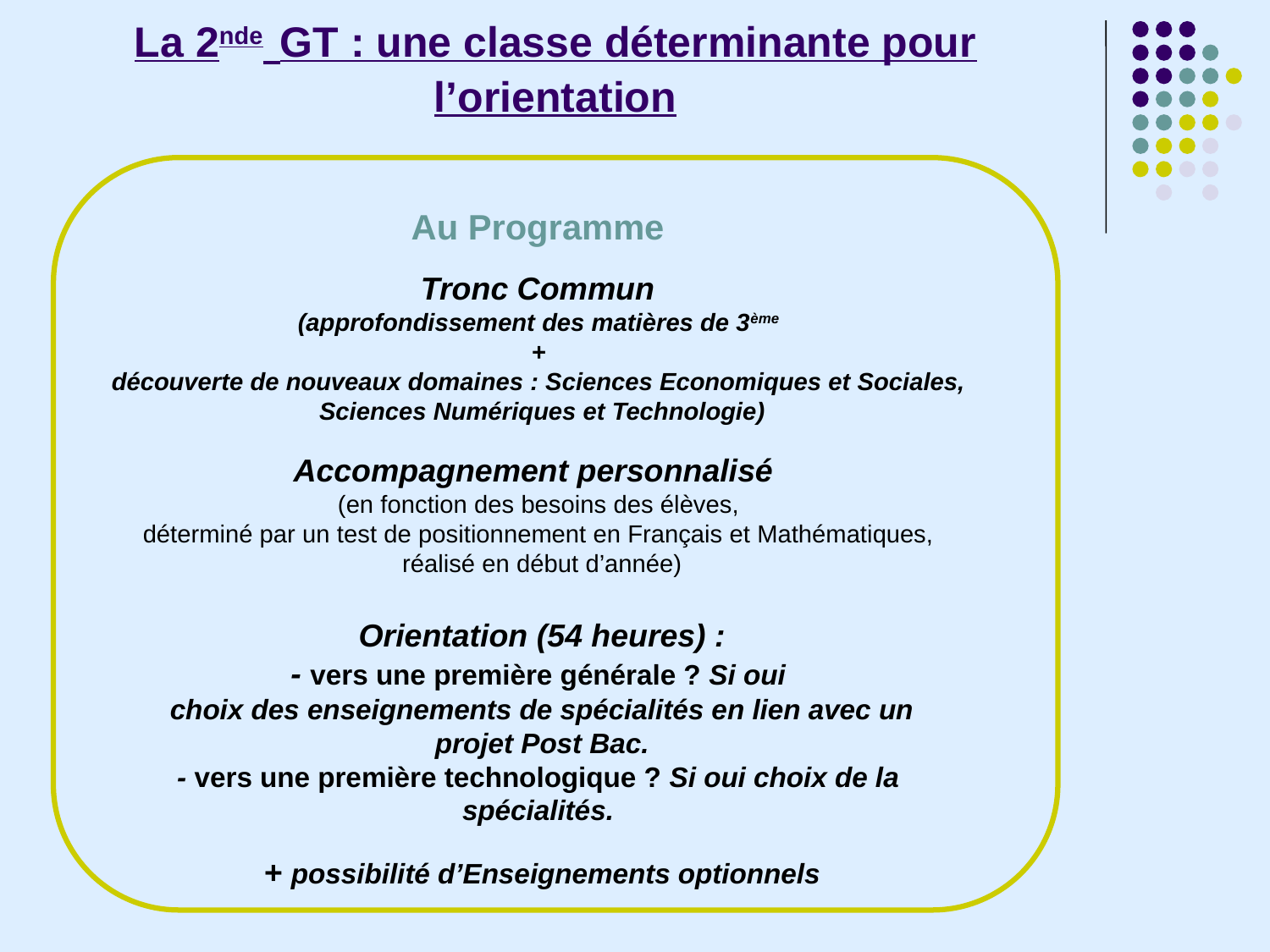

La 2nde GT : une classe déterminante pour l’orientation

Au Programme

Tronc Commun
(approfondissement des matières de 3ème
+
découverte de nouveaux domaines : Sciences Economiques et Sociales,
Sciences Numériques et Technologie)

Accompagnement personnalisé
(en fonction des besoins des élèves,
déterminé par un test de positionnement en Français et Mathématiques,
réalisé en début d’année)

Orientation (54 heures) :
- vers une première générale ? Si oui
choix des enseignements de spécialités en lien avec un
projet Post Bac.
- vers une première technologique ? Si oui choix de la
spécialités.

+ possibilité d’Enseignements optionnels